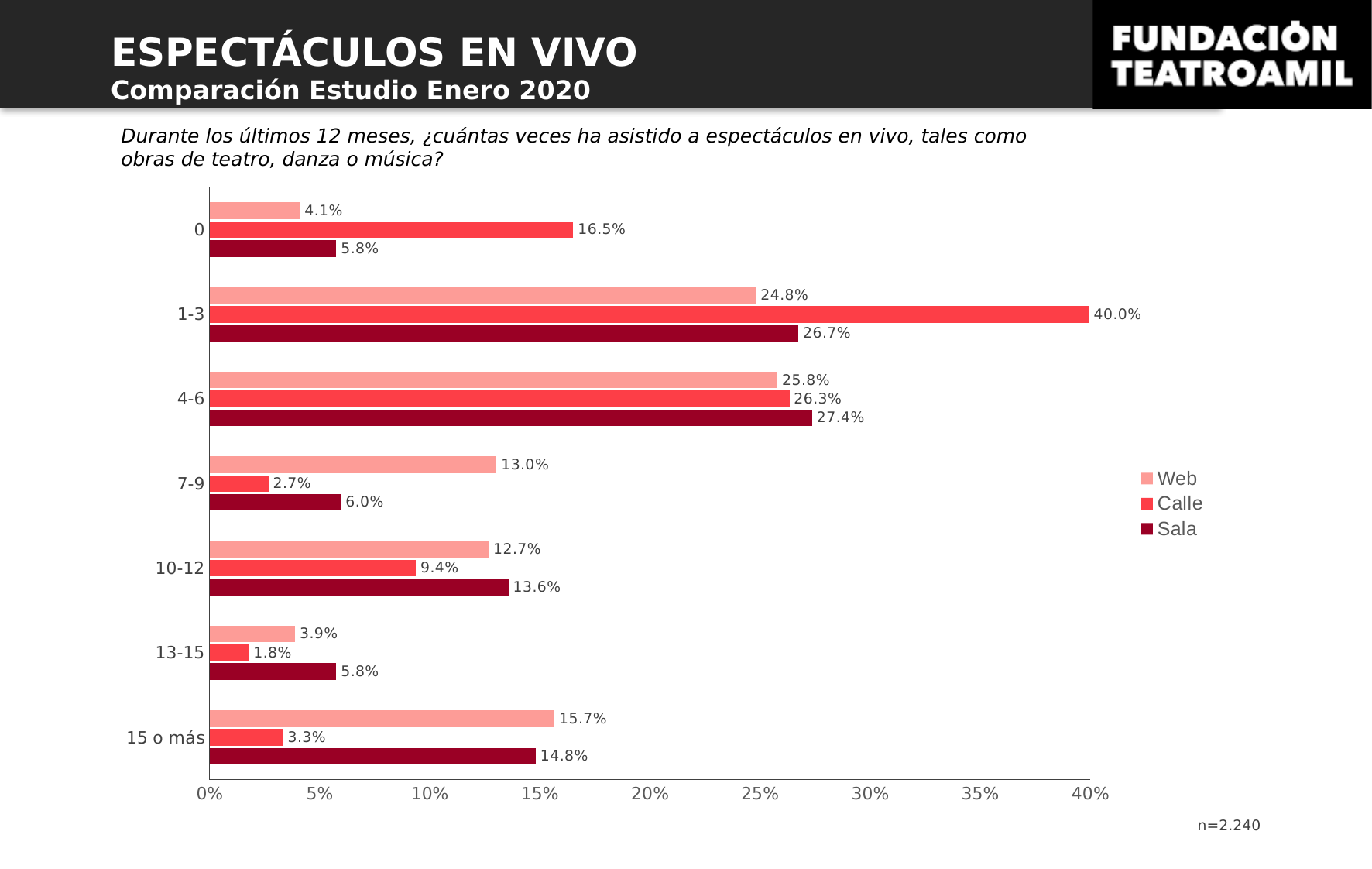

ESPECTÁCULOS EN VIVO
Comparación Estudio Enero 2020
Durante los últimos 12 meses, ¿cuántas veces ha asistido a espectáculos en vivo, tales como obras de teatro, danza o música?

### Chart

| Category | Sala | Calle | Web |
|---|---|---|---|
| 15 o más | 0.14814814814814814 | 0.033482142857142856 | 0.15669642857142857 |
| 13-15 | 0.05761316872427984 | 0.017857142857142856 | 0.038839285714285715 |
| 10-12 | 0.13580246913580246 | 0.09375 | 0.12678571428571428 |
| 7-9 | 0.059670781893004114 | 0.026785714285714284 | 0.13035714285714287 |
| 4-6 | 0.2736625514403292 | 0.26339285714285715 | 0.2580357142857143 |
| 1-3 | 0.2674897119341564 | 0.39955357142857145 | 0.24821428571428572 |
| 0 | 0.05761316872427984 | 0.16517857142857142 | 0.04107142857142857 |
n=2.240